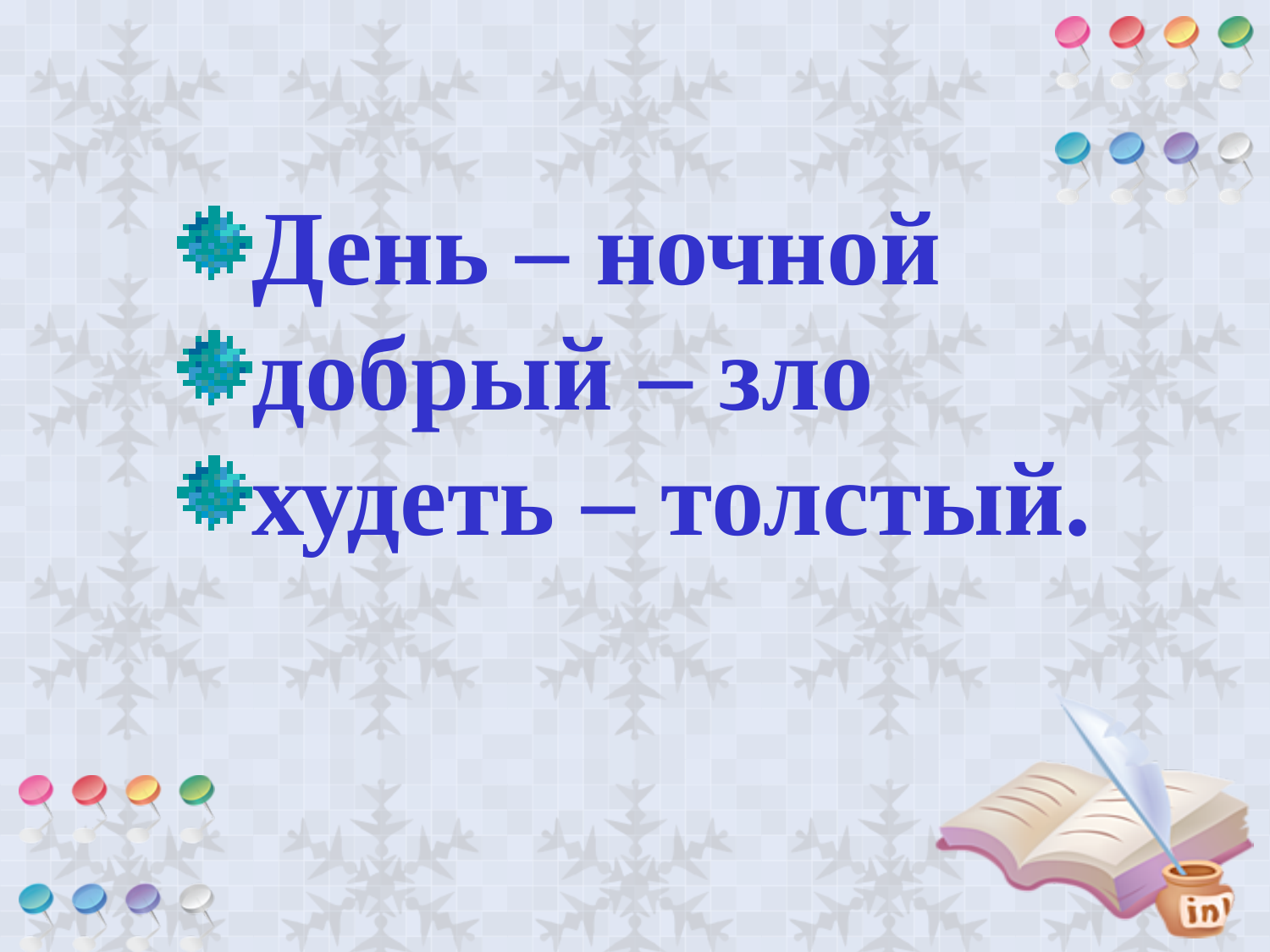

#
День – ночной

добрый – зло

худеть – толстый.